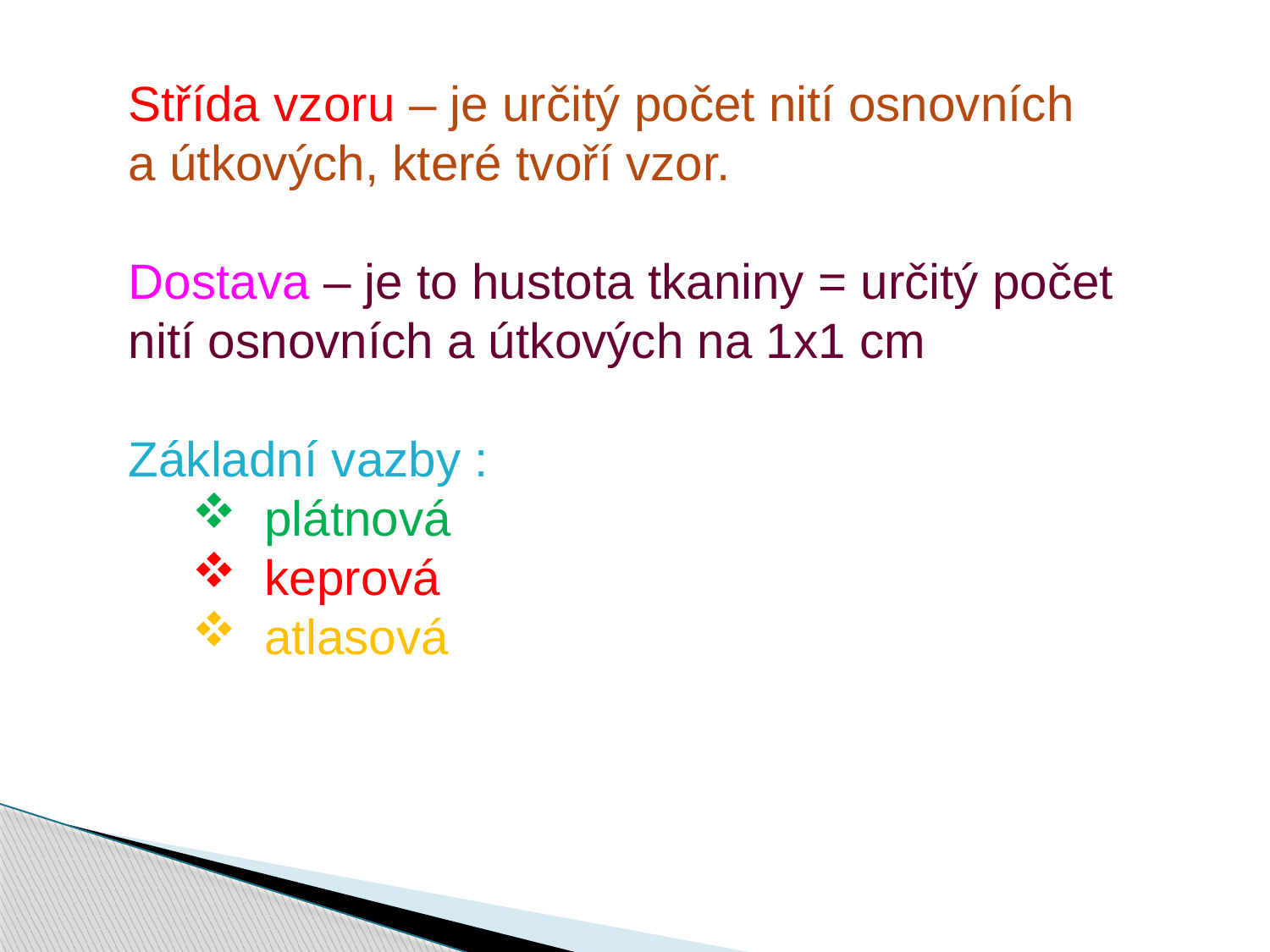

Střída vzoru – je určitý počet nití osnovních
a útkových, které tvoří vzor.

Dostava – je to hustota tkaniny = určitý počet
nití osnovních a útkových na 1x1 cm

Základní vazby :
  plátnová
  keprová
  atlasová